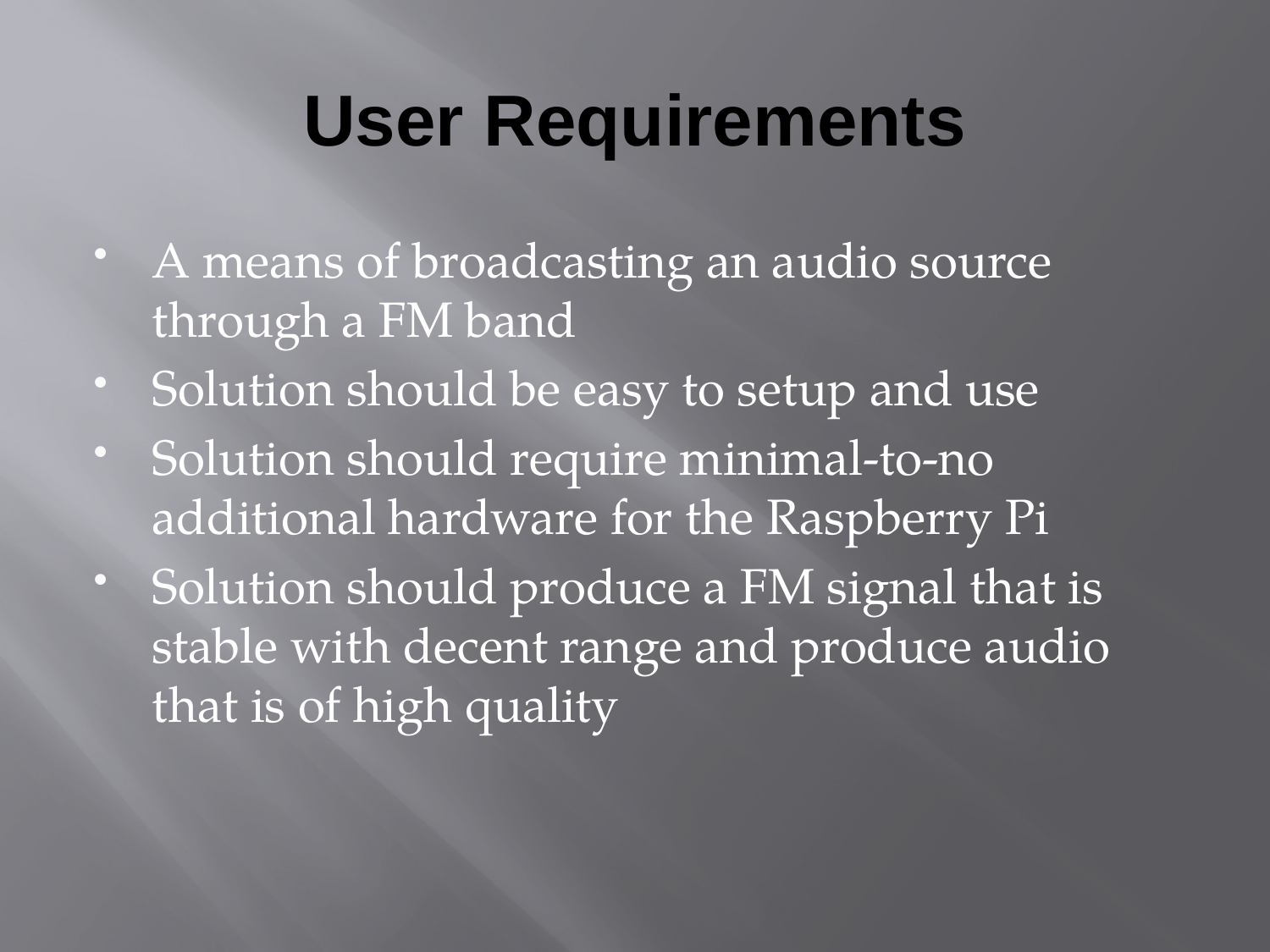

# User Requirements
A means of broadcasting an audio source through a FM band
Solution should be easy to setup and use
Solution should require minimal-to-no additional hardware for the Raspberry Pi
Solution should produce a FM signal that is stable with decent range and produce audio that is of high quality